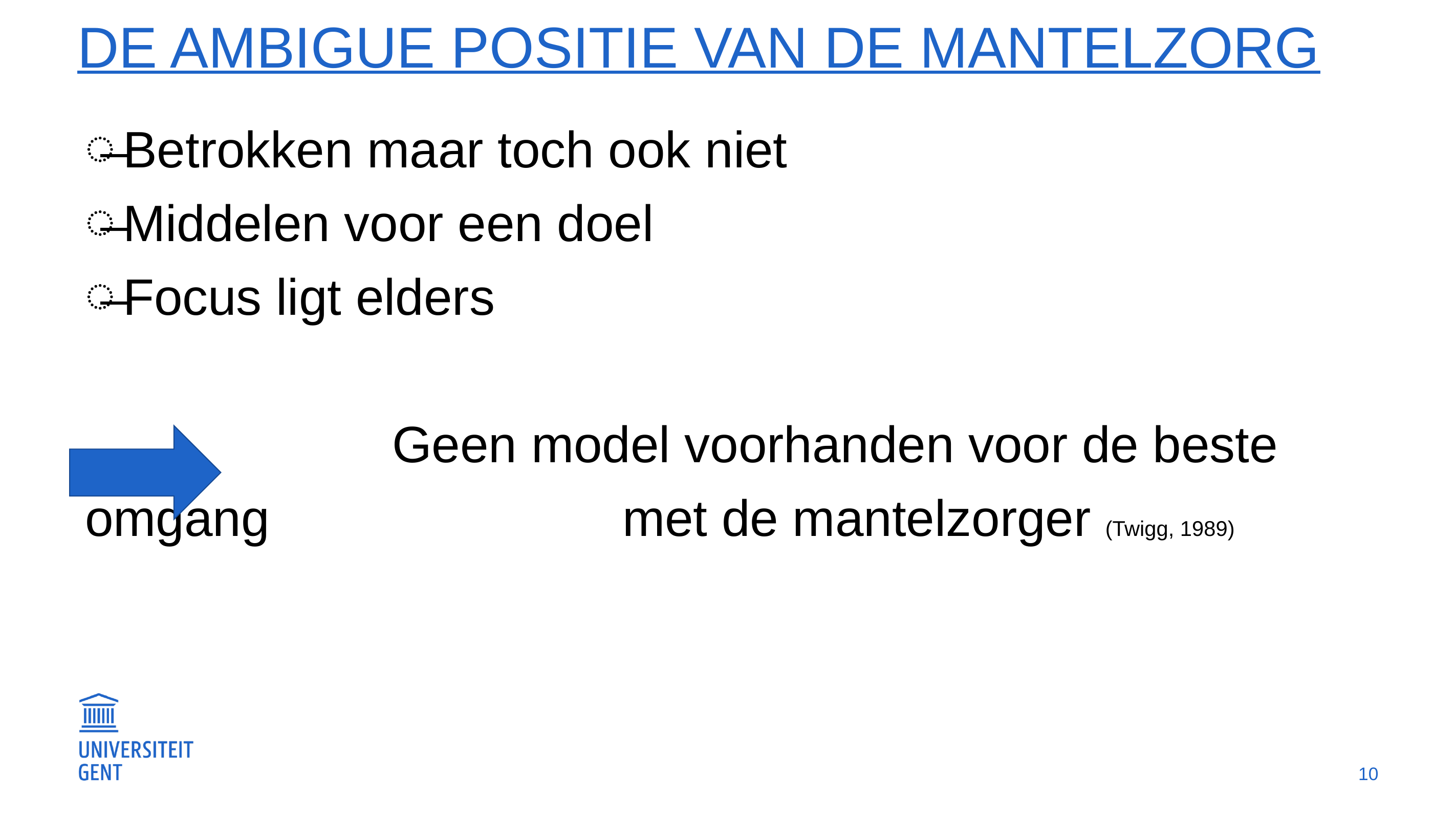

# De ambigue positie van de mantelzorg
Betrokken maar toch ook niet
Middelen voor een doel
Focus ligt elders

				Geen model voorhanden voor de beste omgang 					met de mantelzorger (Twigg, 1989)

10